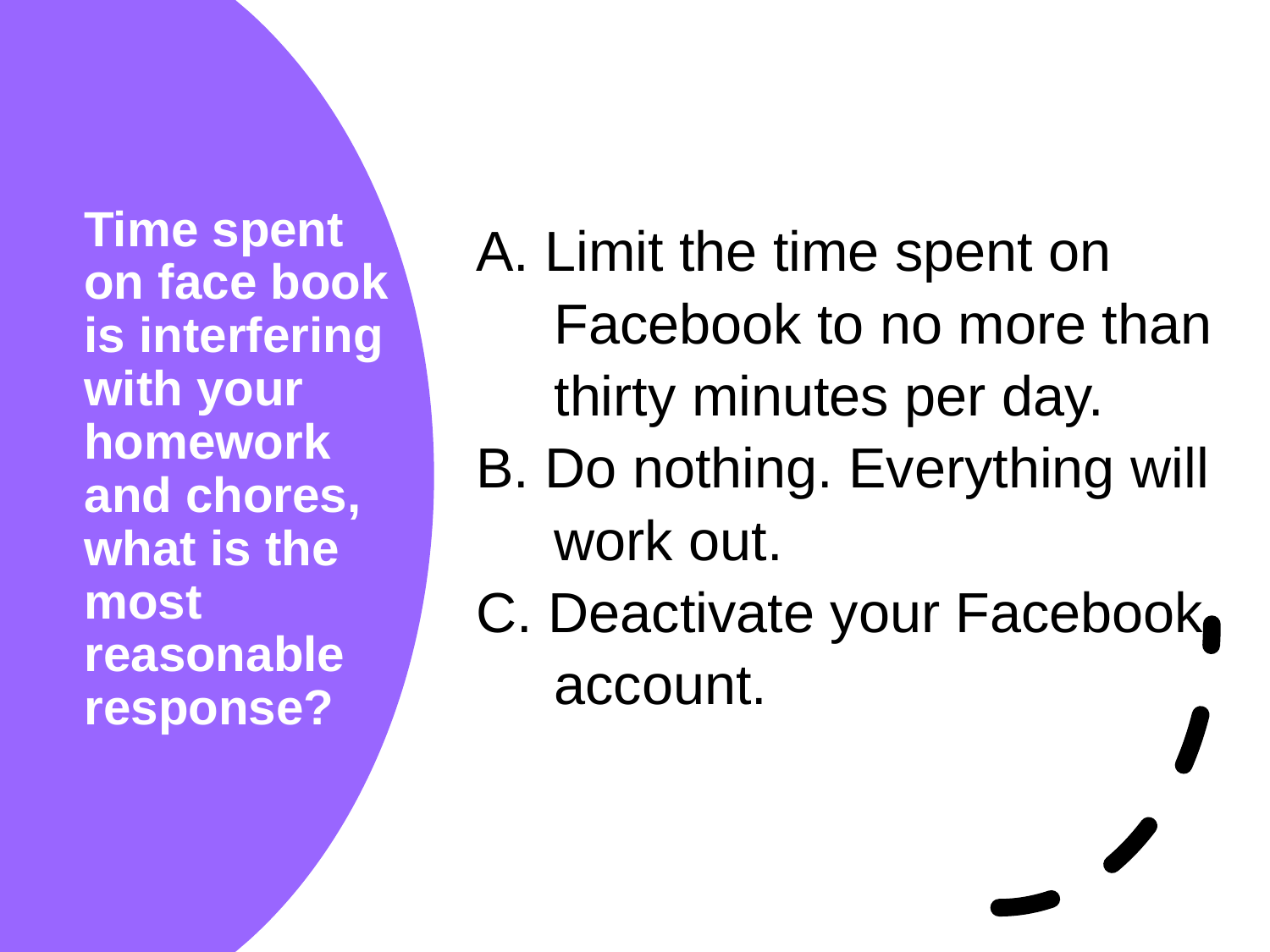

A. Limit the time spent on
     Facebook to no more than
     thirty minutes per day.
B. Do nothing. Everything will
     work out.
C. Deactivate your Facebook
     account.
# Time spent on face book is interfering with your homework and chores, what is the most reasonable response?